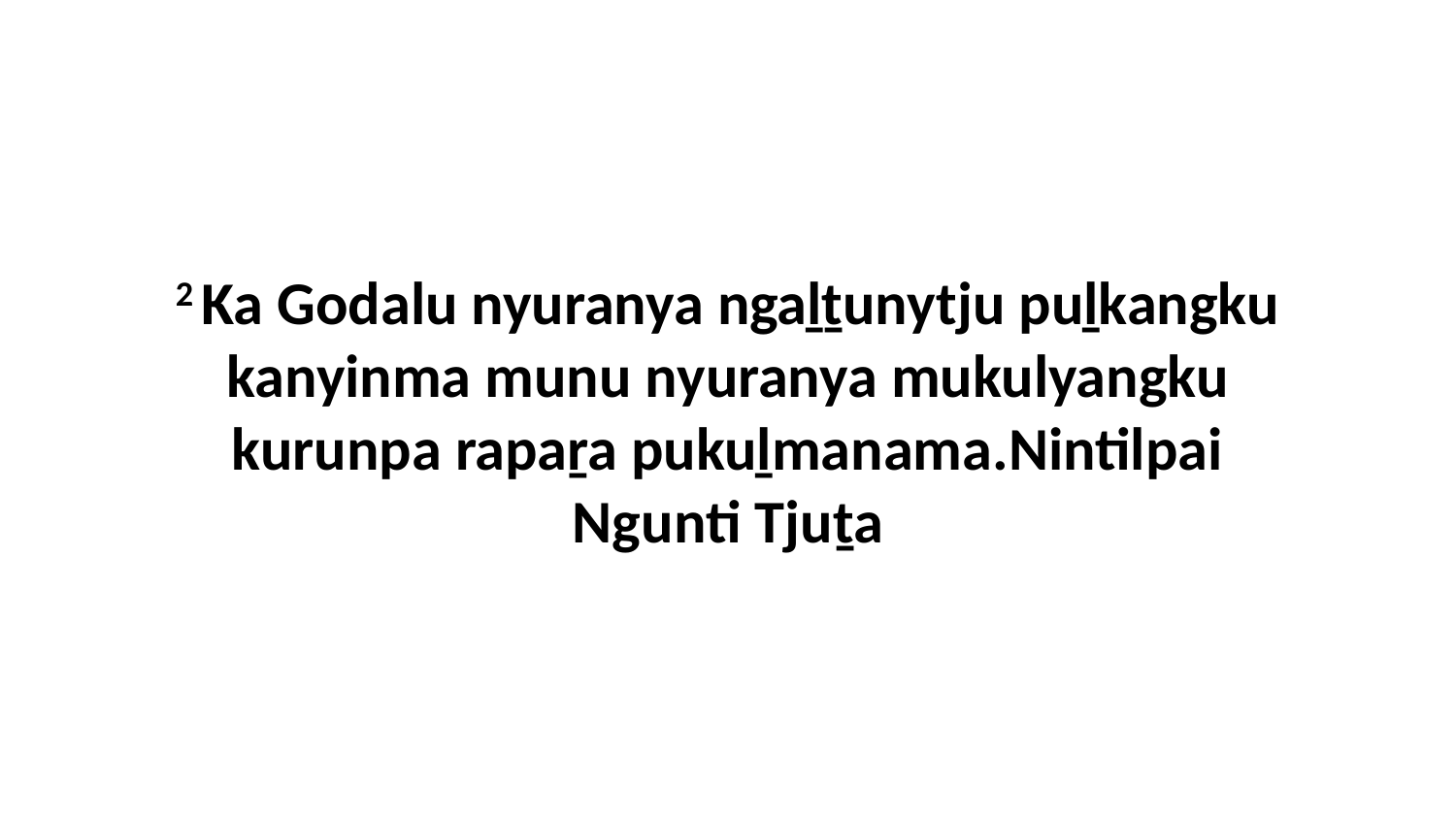

2 Ka Godalu nyuranya ngaḻṯunytju puḻkangku kanyinma munu nyuranya mukulyangku kurunpa rapaṟa pukuḻmanama.Nintilpai Ngunti Tjuṯa